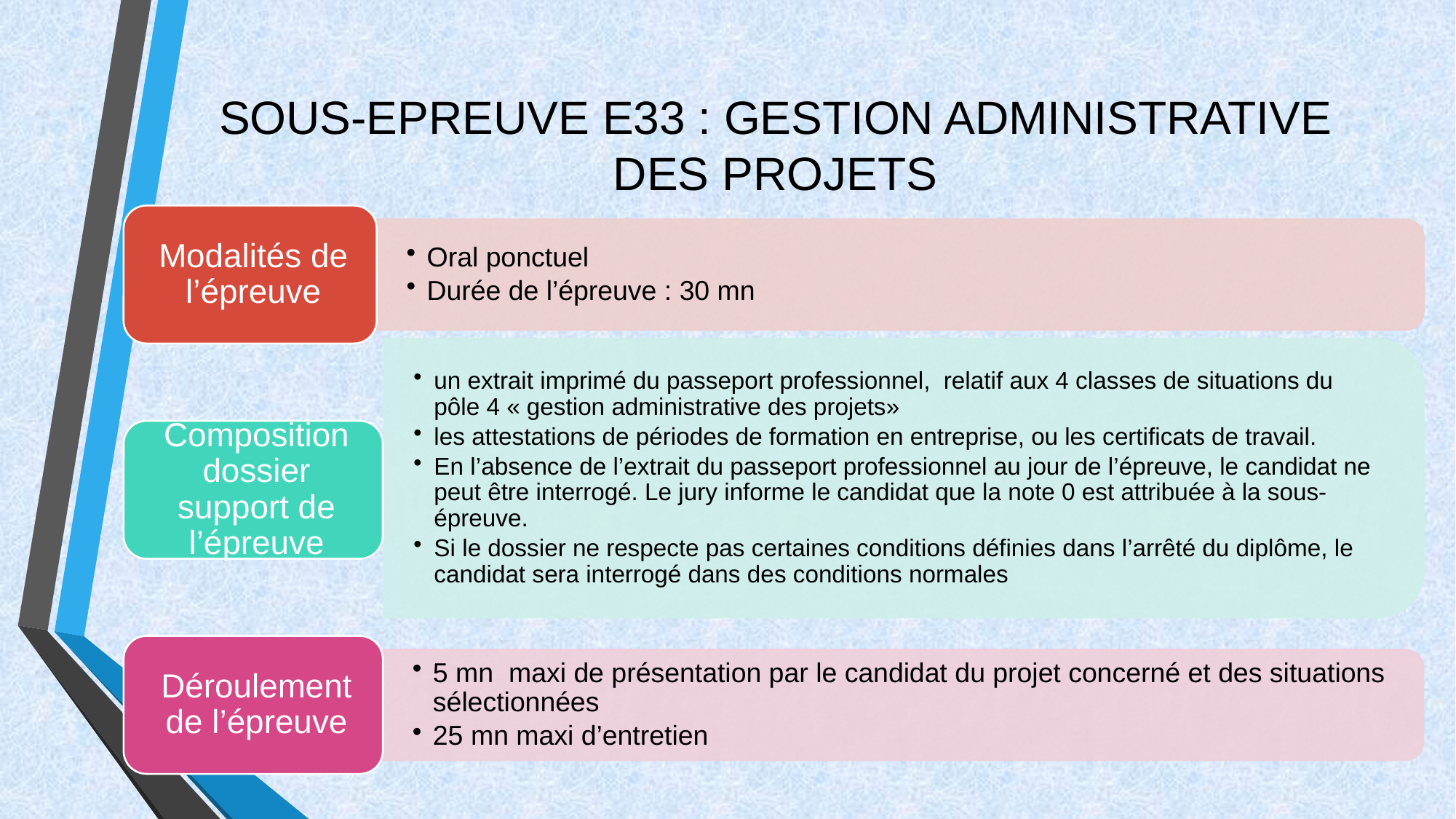

# SOUS-EPREUVE E33 : GESTION ADMINISTRATIVE DES PROJETS
Oral ponctuel
Durée de l’épreuve : 30 mn
Modalités de l’épreuve
un extrait imprimé du passeport professionnel,  relatif aux 4 classes de situations du pôle 4 « gestion administrative des projets»
les attestations de périodes de formation en entreprise, ou les certificats de travail.
En l’absence de l’extrait du passeport professionnel au jour de l’épreuve, le candidat ne peut être interrogé. Le jury informe le candidat que la note 0 est attribuée à la sous-épreuve.
Si le dossier ne respecte pas certaines conditions définies dans l’arrêté du diplôme, le candidat sera interrogé dans des conditions normales
Composition dossier support de l’épreuve
5 mn  maxi de présentation par le candidat du projet concerné et des situations sélectionnées
25 mn maxi d’entretien
Déroulement de l’épreuve